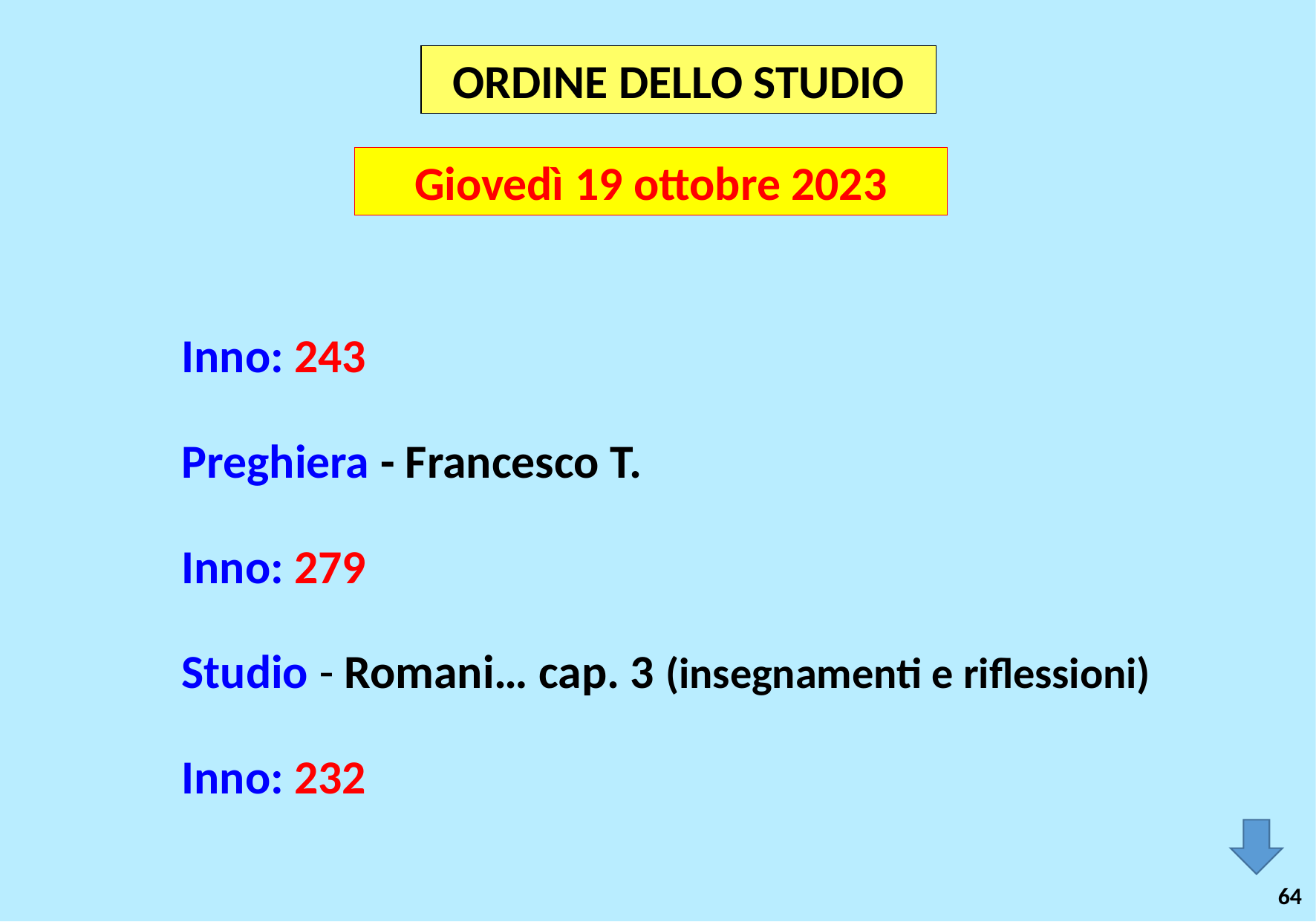

ORDINE DELLO STUDIO
Giovedì 19 ottobre 2023
Inno: 243
Preghiera - Francesco T.
Inno: 279
Studio - Romani… cap. 3 (insegnamenti e riflessioni)
Inno: 232

64